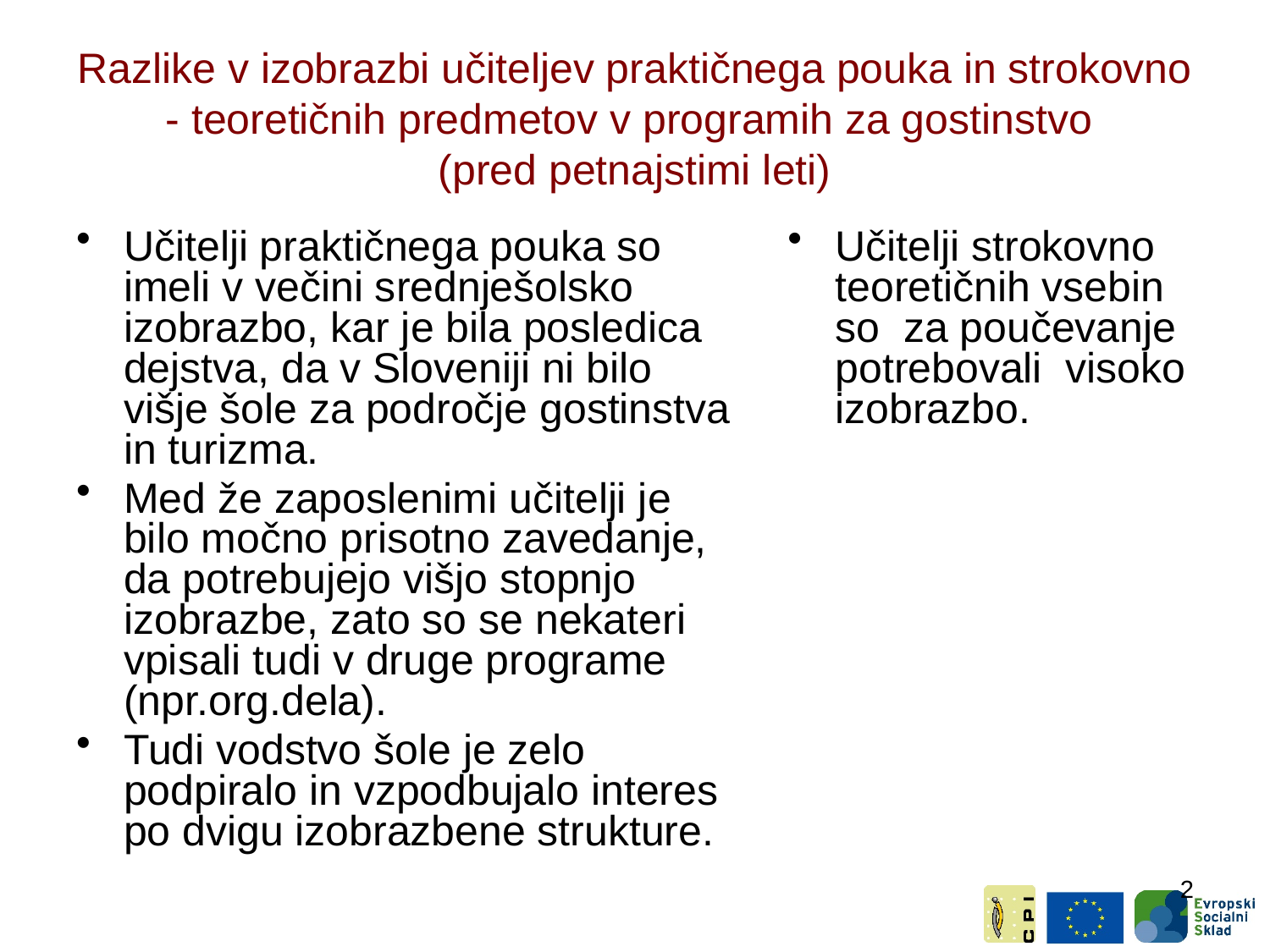

# Razlike v izobrazbi učiteljev praktičnega pouka in strokovno - teoretičnih predmetov v programih za gostinstvo (pred petnajstimi leti)
Učitelji praktičnega pouka so imeli v večini srednješolsko izobrazbo, kar je bila posledica dejstva, da v Sloveniji ni bilo višje šole za področje gostinstva in turizma.
Med že zaposlenimi učitelji je bilo močno prisotno zavedanje, da potrebujejo višjo stopnjo izobrazbe, zato so se nekateri vpisali tudi v druge programe (npr.org.dela).
Tudi vodstvo šole je zelo podpiralo in vzpodbujalo interes po dvigu izobrazbene strukture.

Učitelji strokovno teoretičnih vsebin so  za poučevanje potrebovali  visoko izobrazbo.
2